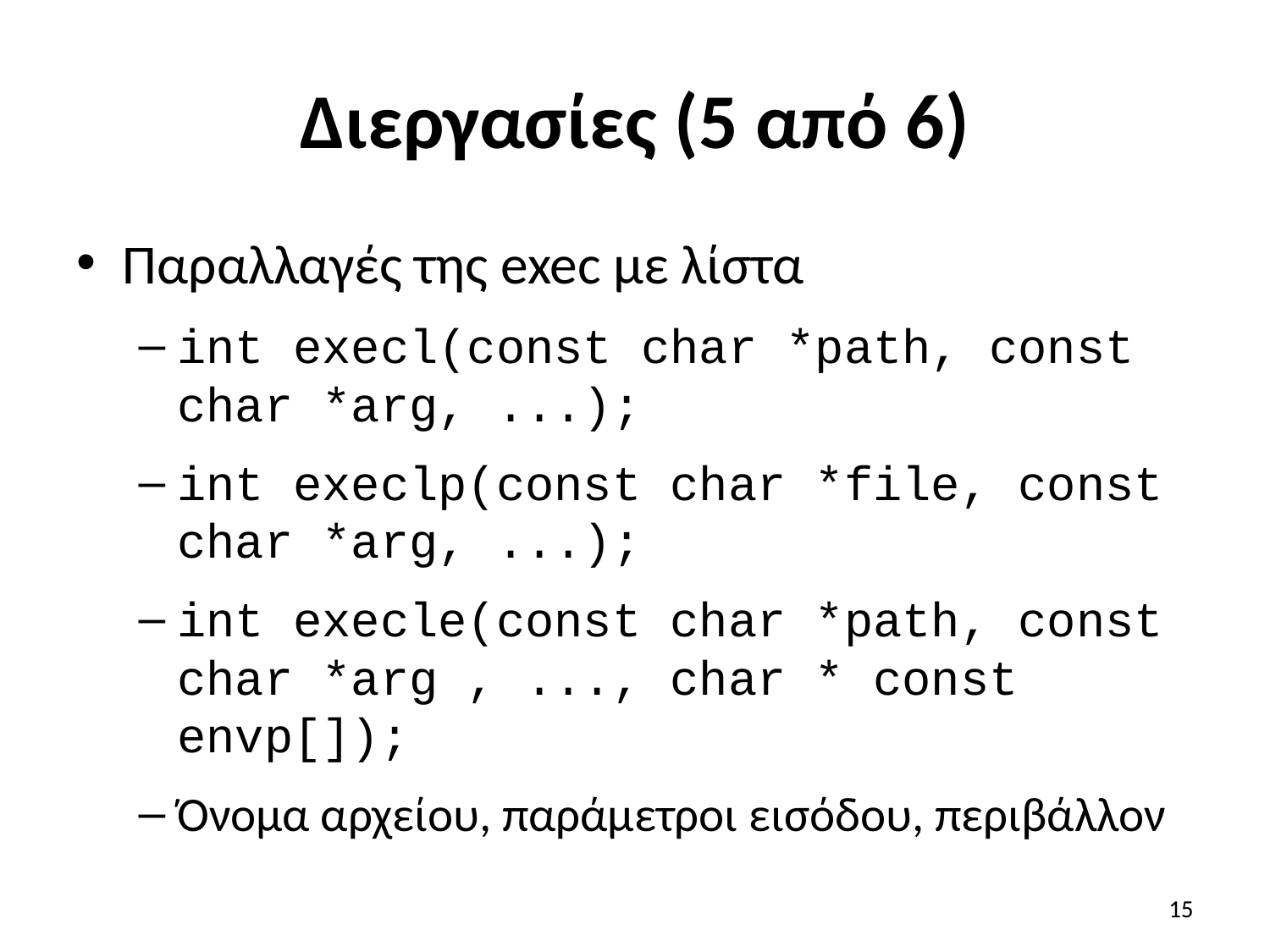

# Διεργασίες (5 από 6)
Παραλλαγές της exec με λίστα
int execl(const char *path, const char *arg, ...);
int execlp(const char *file, const char *arg, ...);
int execle(const char *path, const char *arg , ..., char * const envp[]);
Όνομα αρχείου, παράμετροι εισόδου, περιβάλλον
15